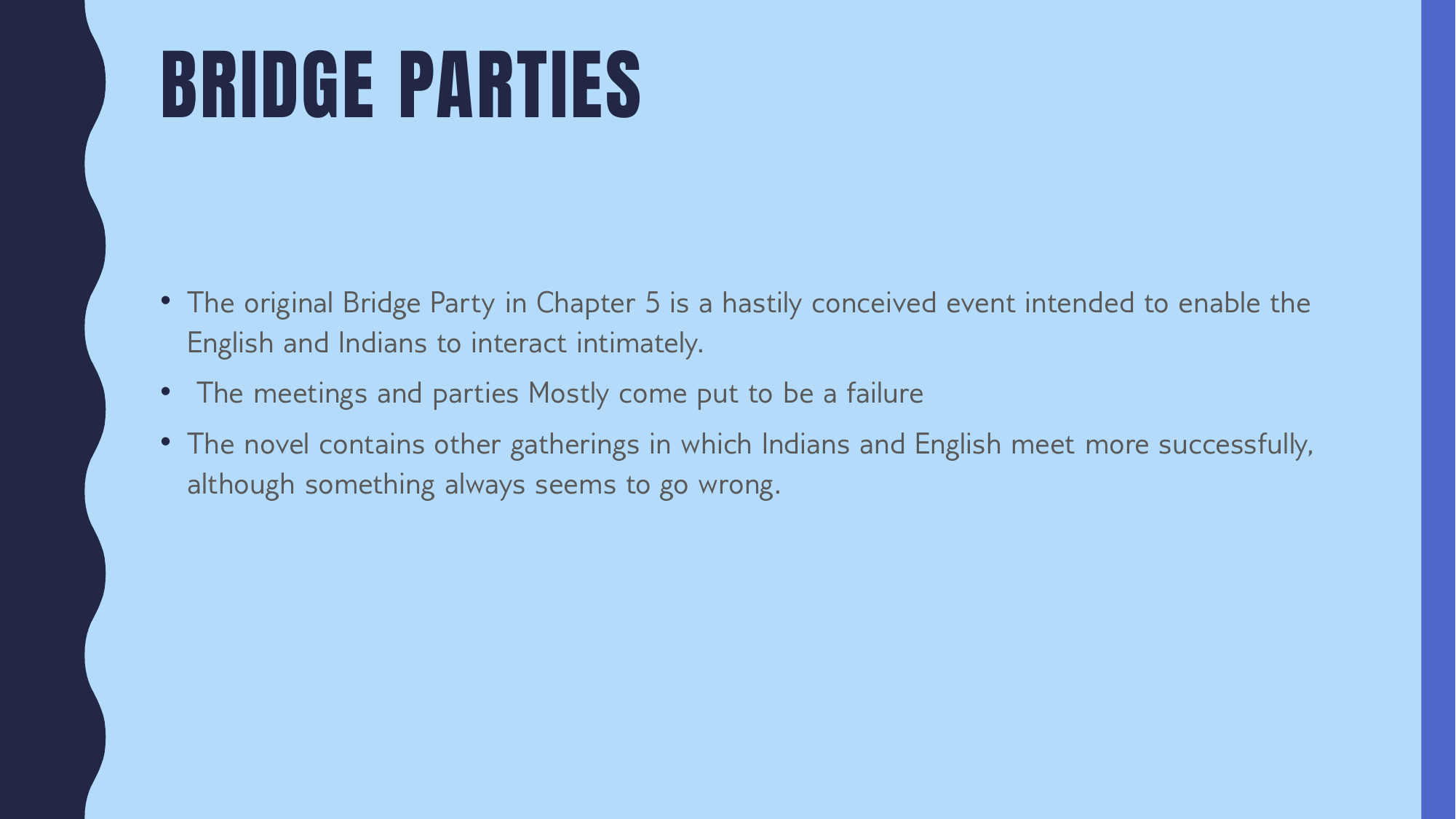

# Bridge Parties
The original Bridge Party in Chapter 5 is a hastily conceived event intended to enable the English and Indians to interact intimately.
 The meetings and parties Mostly come put to be a failure
The novel contains other gatherings in which Indians and English meet more successfully, although something always seems to go wrong.